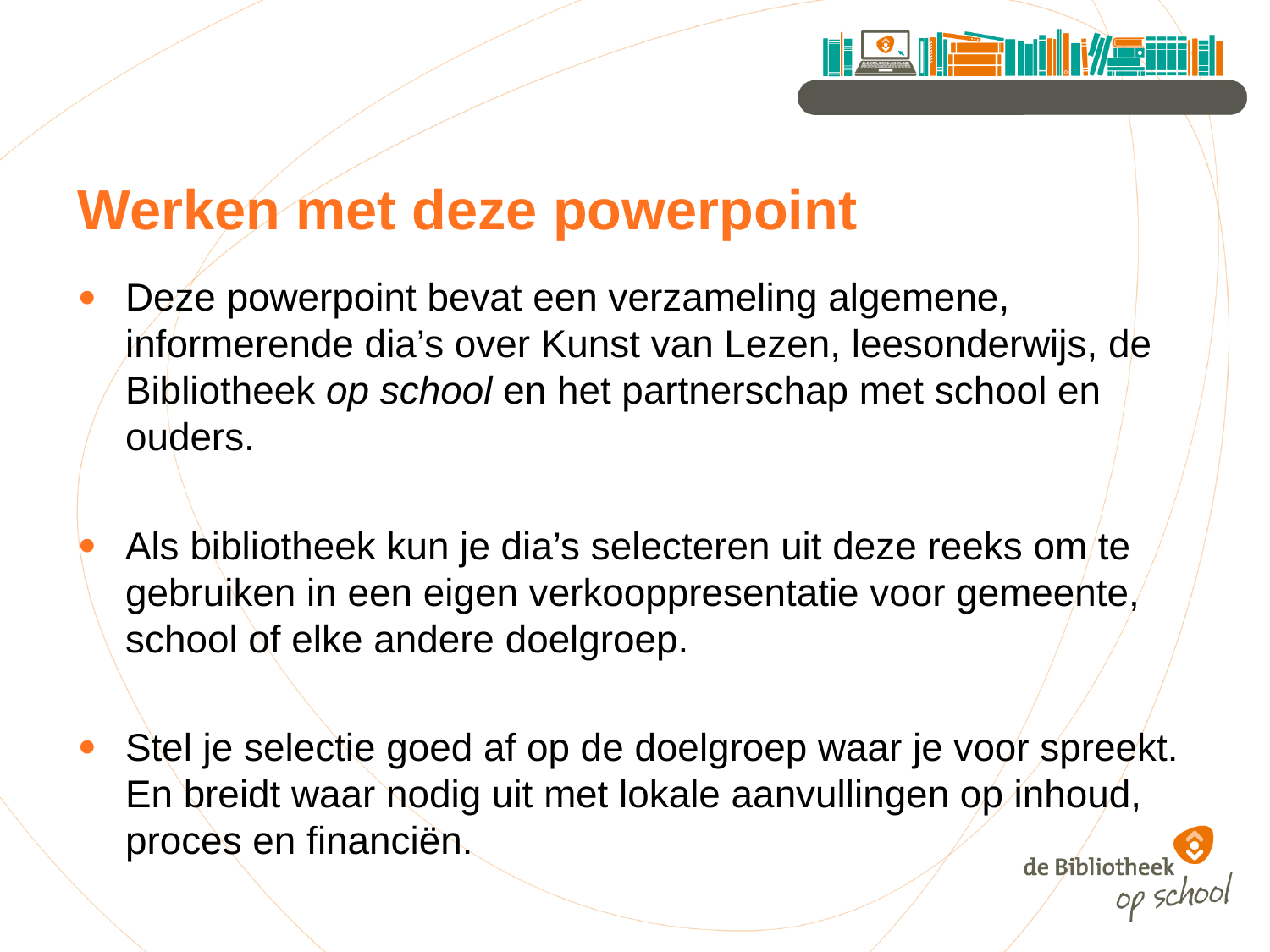

# Werken met deze powerpoint
Deze powerpoint bevat een verzameling algemene, informerende dia’s over Kunst van Lezen, leesonderwijs, de Bibliotheek op school en het partnerschap met school en ouders.

Als bibliotheek kun je dia’s selecteren uit deze reeks om te gebruiken in een eigen verkooppresentatie voor gemeente, school of elke andere doelgroep.

Stel je selectie goed af op de doelgroep waar je voor spreekt. En breidt waar nodig uit met lokale aanvullingen op inhoud, proces en financiën.